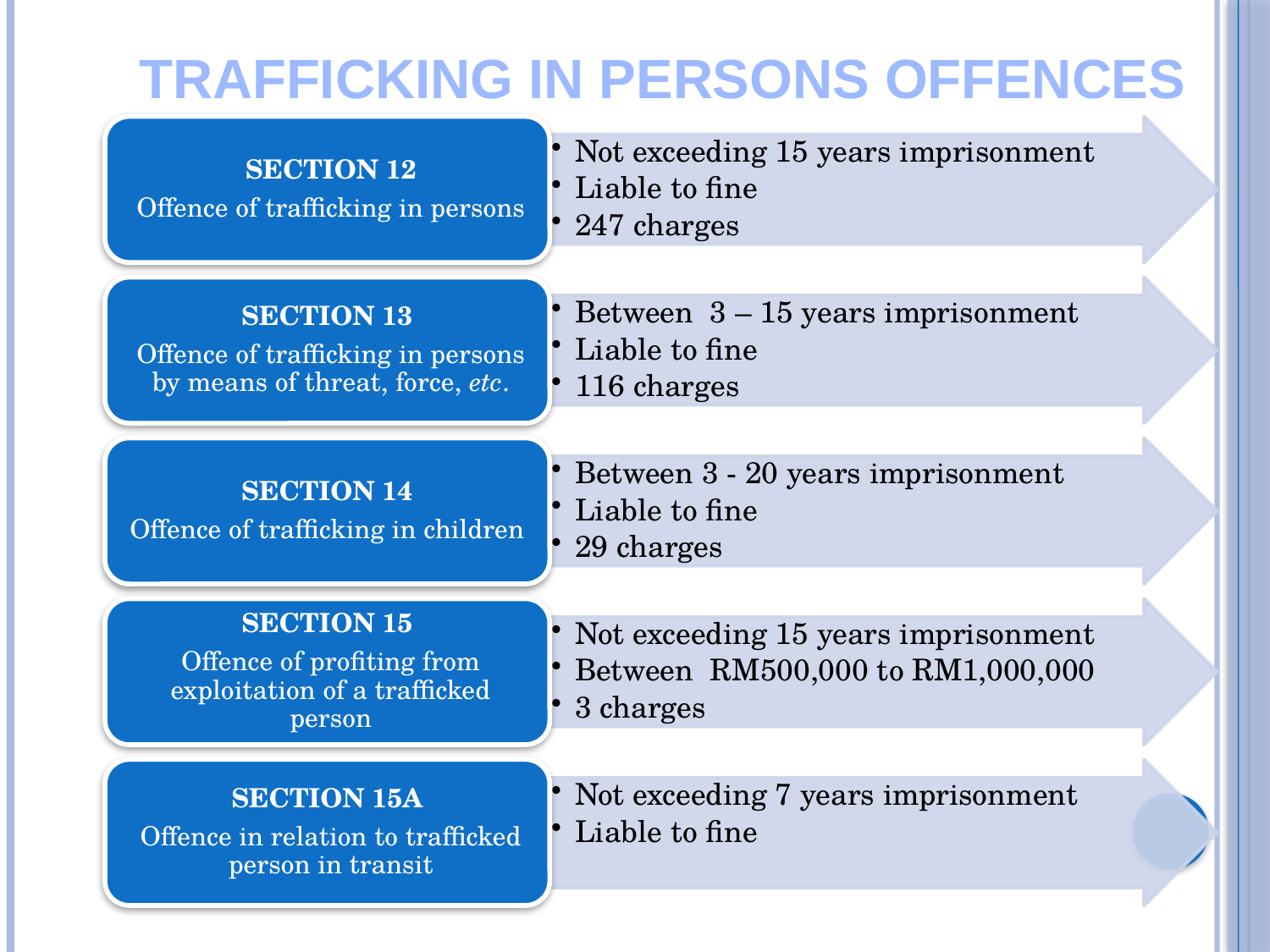

# TRAFFICKING IN PERSONS OFFENCES
Not exceeding 15 years imprisonment
Liable to fine
247 charges
SECTION 12
Offence of trafficking in persons
Between  3 – 15 years imprisonment
Liable to fine
116 charges
SECTION 13
Offence of trafficking in persons by means of threat, force, etc.
Between 3 - 20 years imprisonment
Liable to fine
29 charges
SECTION 14
Offence of trafficking in children
Not exceeding 15 years imprisonment
Between  RM500,000 to RM1,000,000
3 charges
SECTION 15
Offence of profiting from exploitation of a trafficked person
Not exceeding 7 years imprisonment
Liable to fine
SECTION 15A
Offence in relation to trafficked person in transit